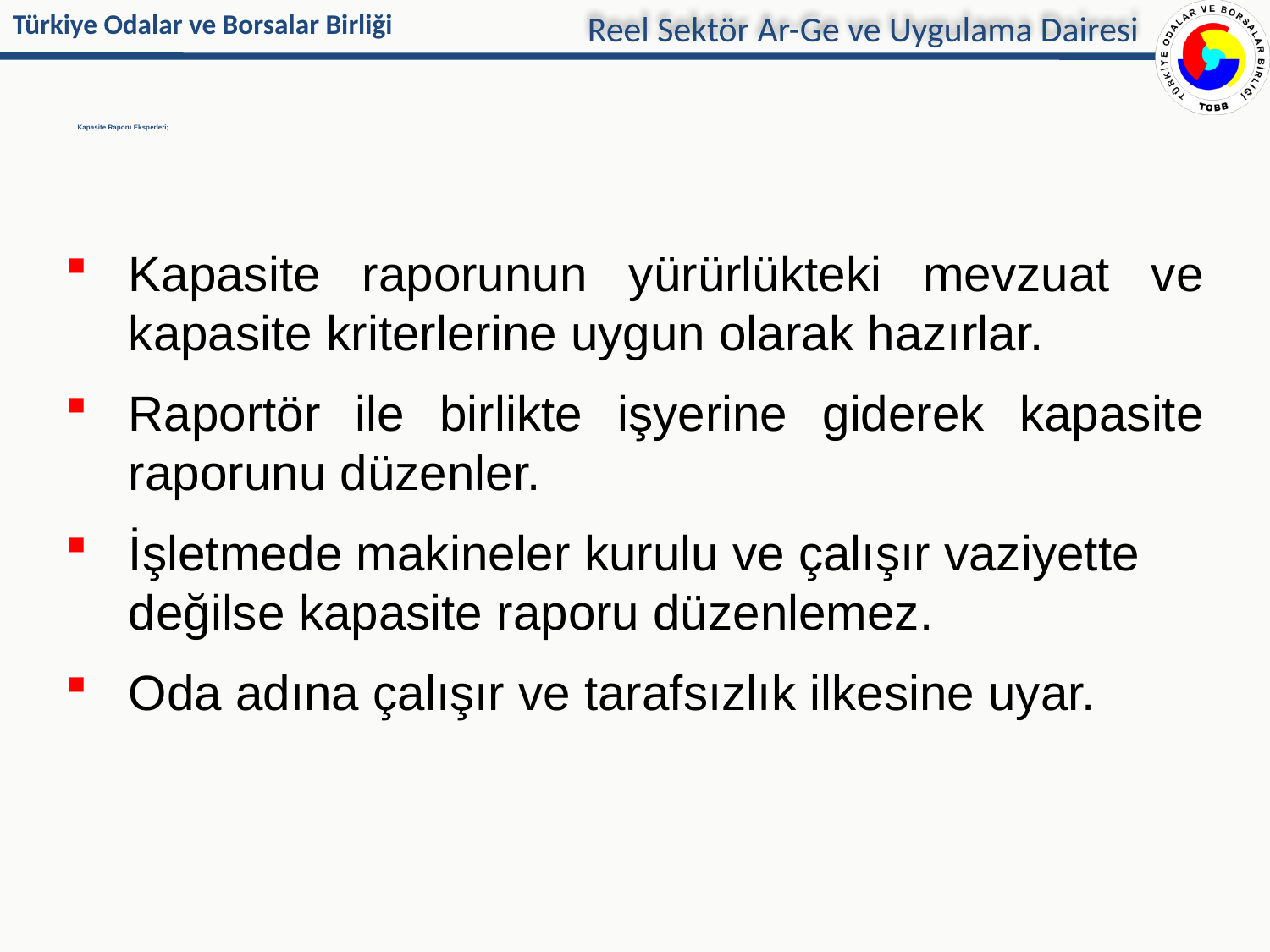

Reel Sektör Ar-Ge ve Uygulama Dairesi
# Kapasite Raporu Eksperleri;

Kapasite raporunun yürürlükteki mevzuat ve kapasite kriterlerine uygun olarak hazırlar.
Raportör ile birlikte işyerine giderek kapasite raporunu düzenler.
İşletmede makineler kurulu ve çalışır vaziyette değilse kapasite raporu düzenlemez.
Oda adına çalışır ve tarafsızlık ilkesine uyar.